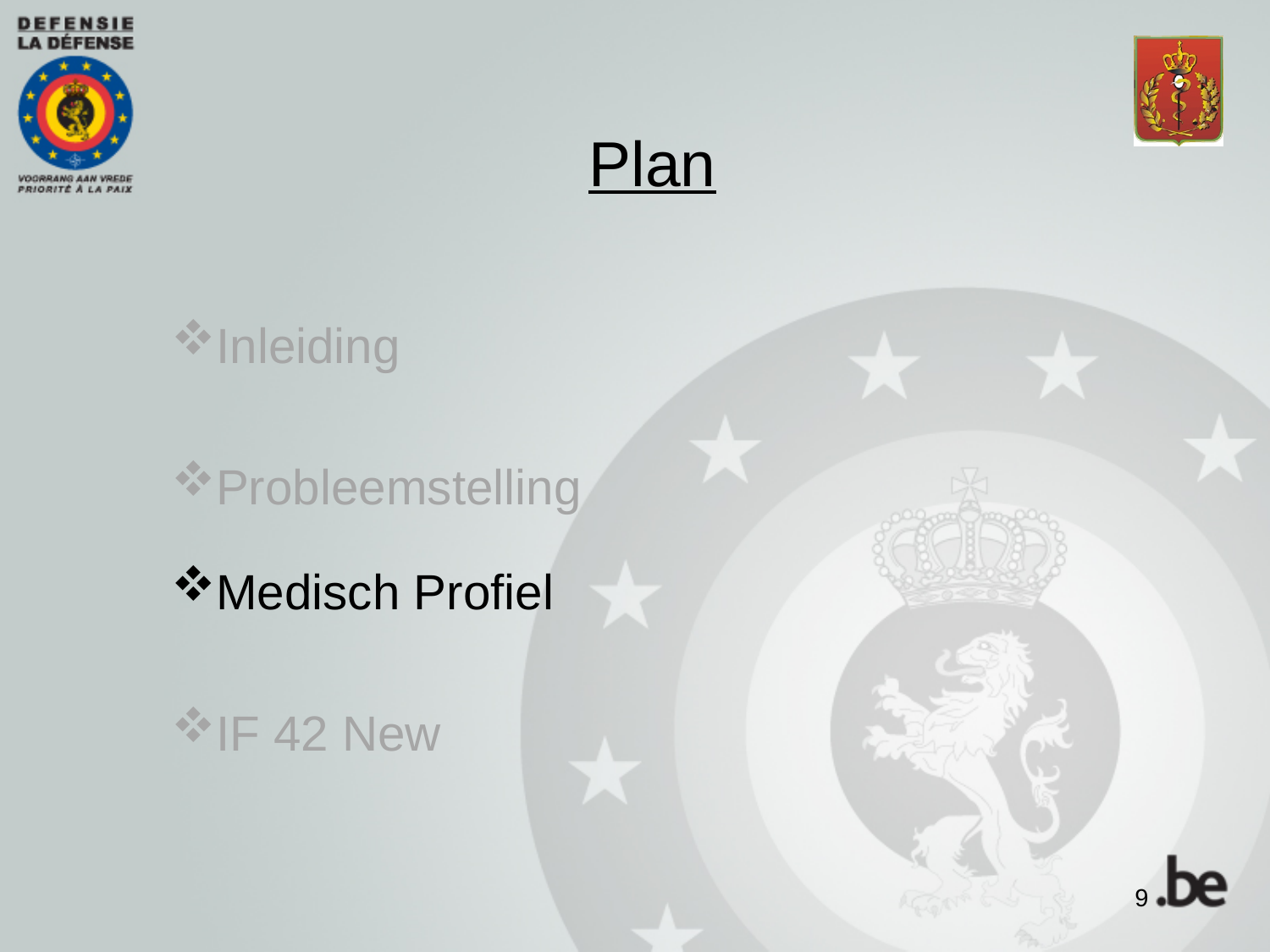

# Plan

Inleiding

Probleemstelling
Medisch Profiel

IF 42 New
9